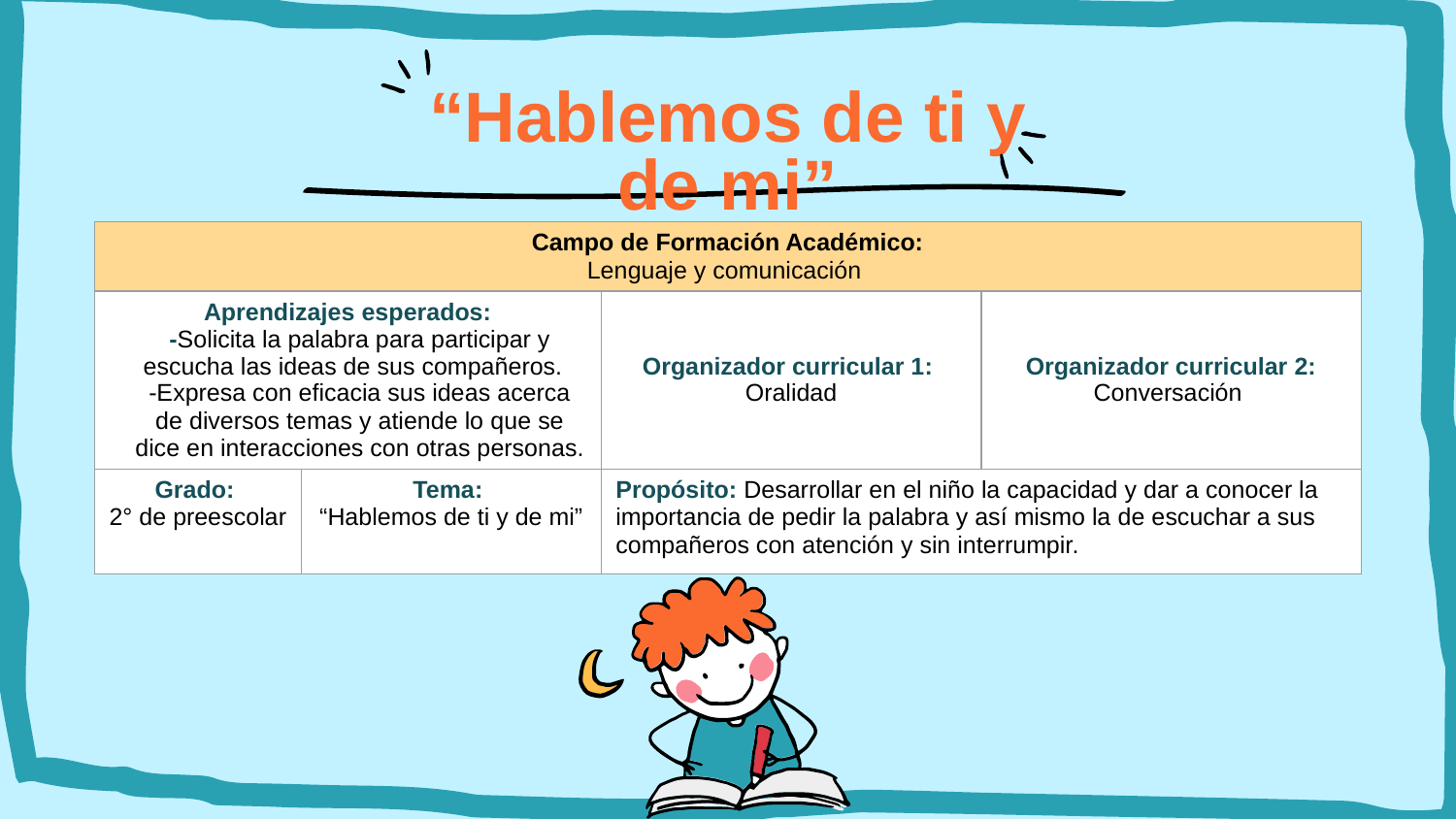

“Hablemos de ti y de mi”

| Campo de Formación Académico: Lenguaje y comunicación |  |  |  |
| --- | --- | --- | --- |
| Aprendizajes esperados: -Solicita la palabra para participar y escucha las ideas de sus compañeros. -Expresa con eficacia sus ideas acerca de diversos temas y atiende lo que se dice en interacciones con otras personas. |  | Organizador curricular 1: Oralidad | Organizador curricular 2: Conversación |
| Grado: 2° de preescolar | Tema: “Hablemos de ti y de mi” | Propósito: Desarrollar en el niño la capacidad y dar a conocer la importancia de pedir la palabra y así mismo la de escuchar a sus compañeros con atención y sin interrumpir. |  |